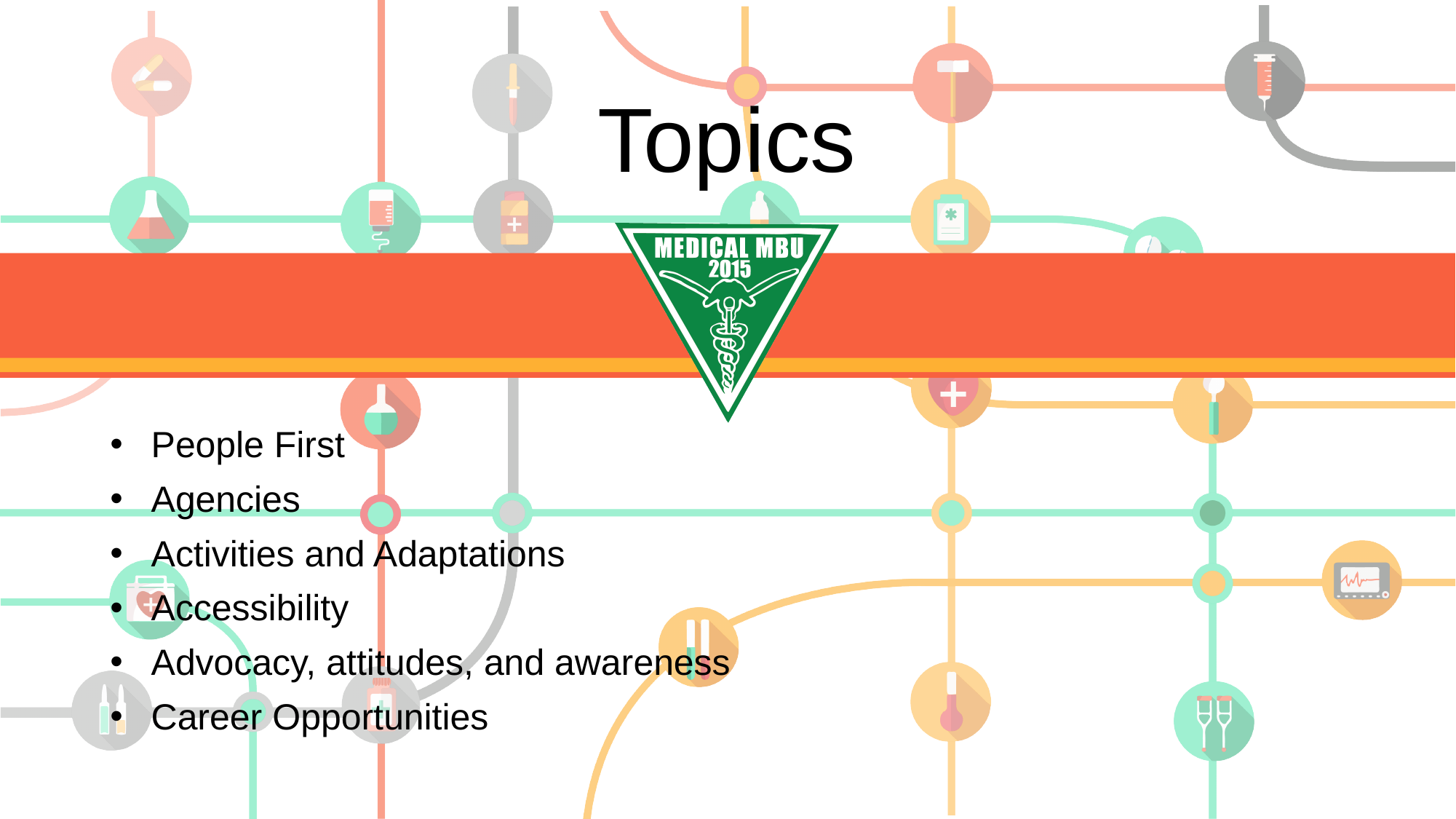

# Topics
People First
Agencies
Activities and Adaptations
Accessibility
Advocacy, attitudes, and awareness
Career Opportunities